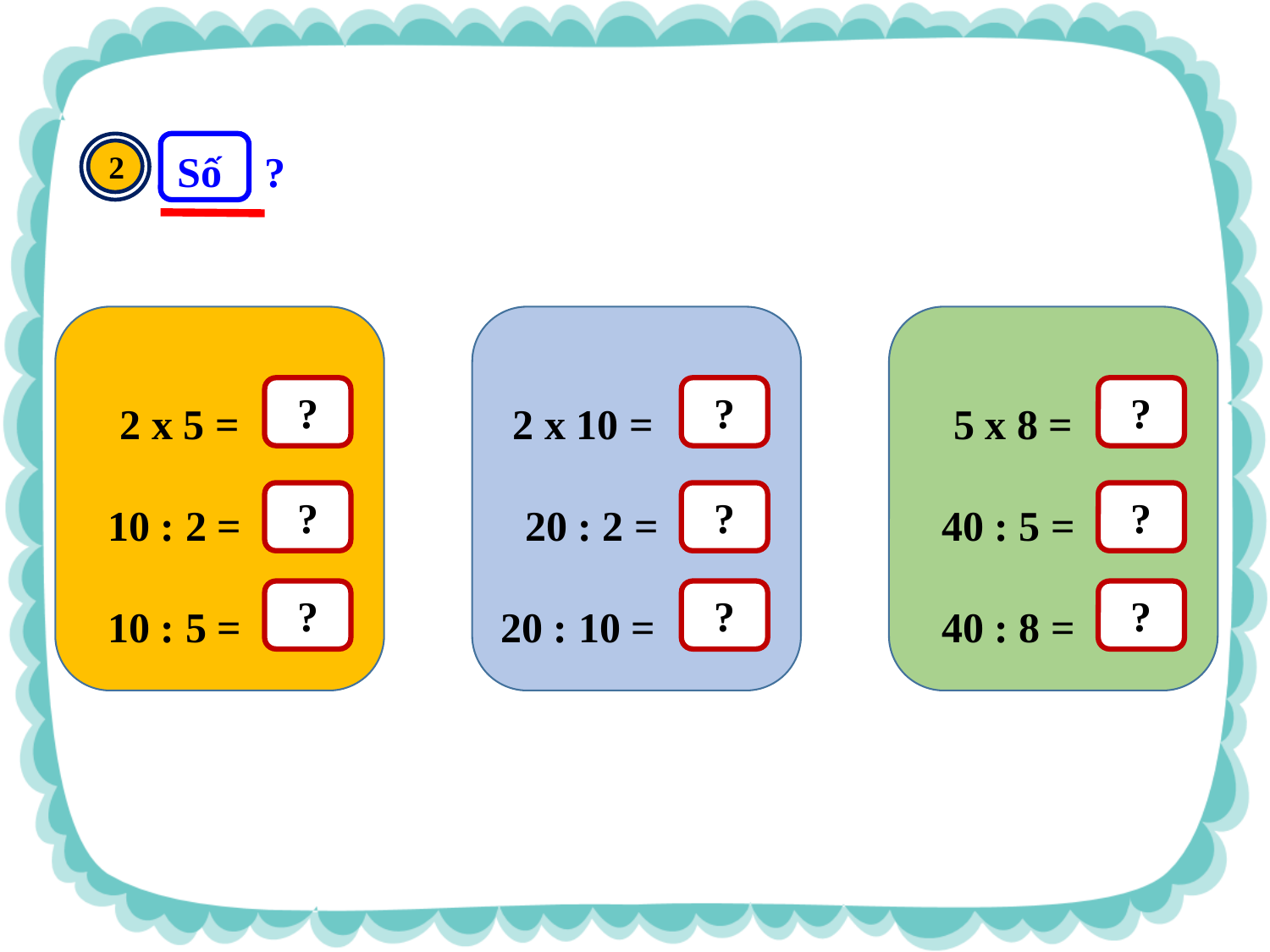

2
Số    ?

2 x 5 =
10 : 2 =
10 : 5 =
?
?
?
2 x 10 =
20 : 2 =
20 : 10 =
?
?
?
5 x 8 =
40 : 5 =
40 : 8 =
?
?
?